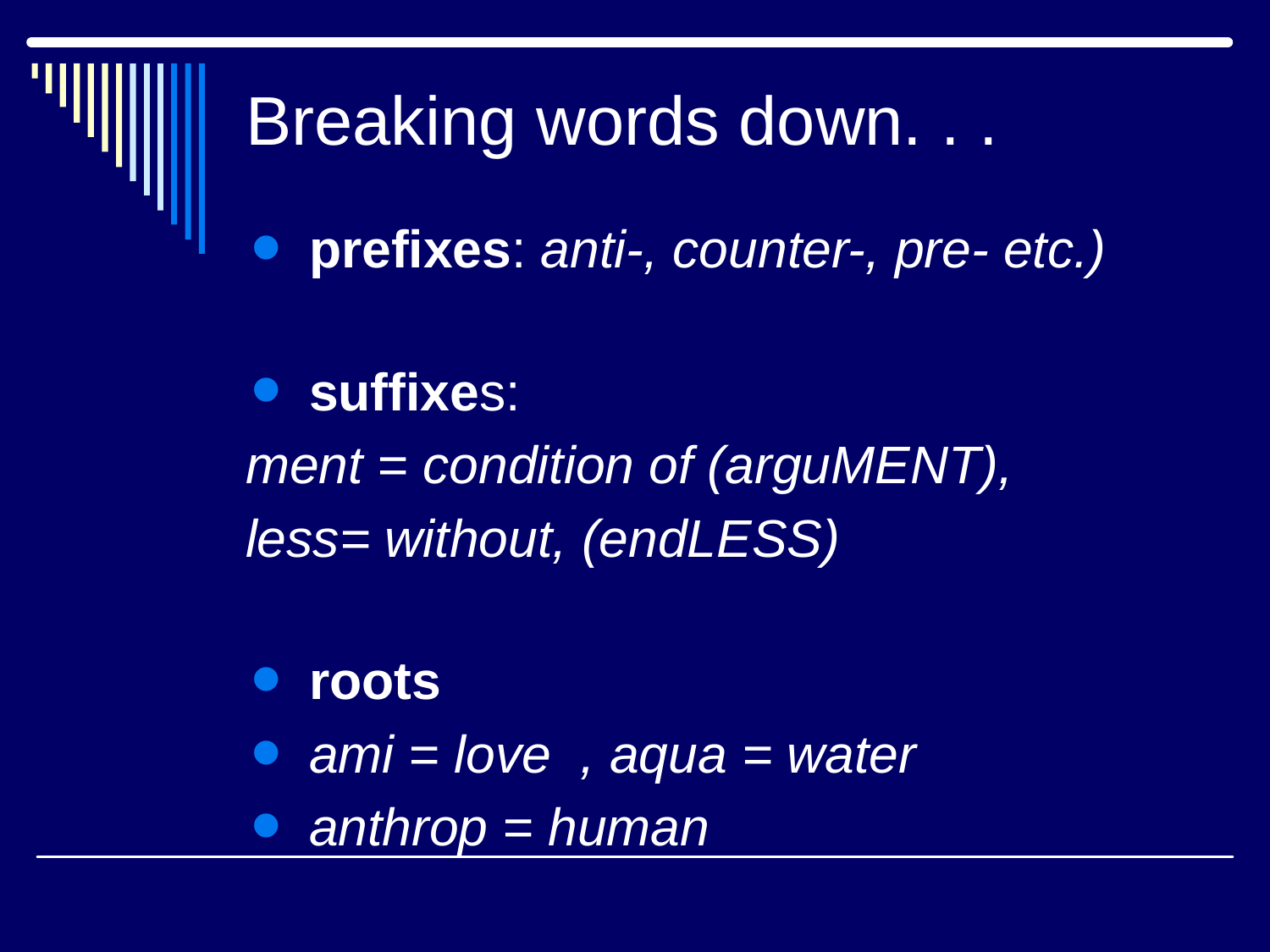

# Breaking words down. . .
prefixes: anti-, counter-, pre- etc.)

suffixes:
ment = condition of (arguMENT),
less= without, (endLESS)

roots
ami = love  , aqua = water
anthrop = human